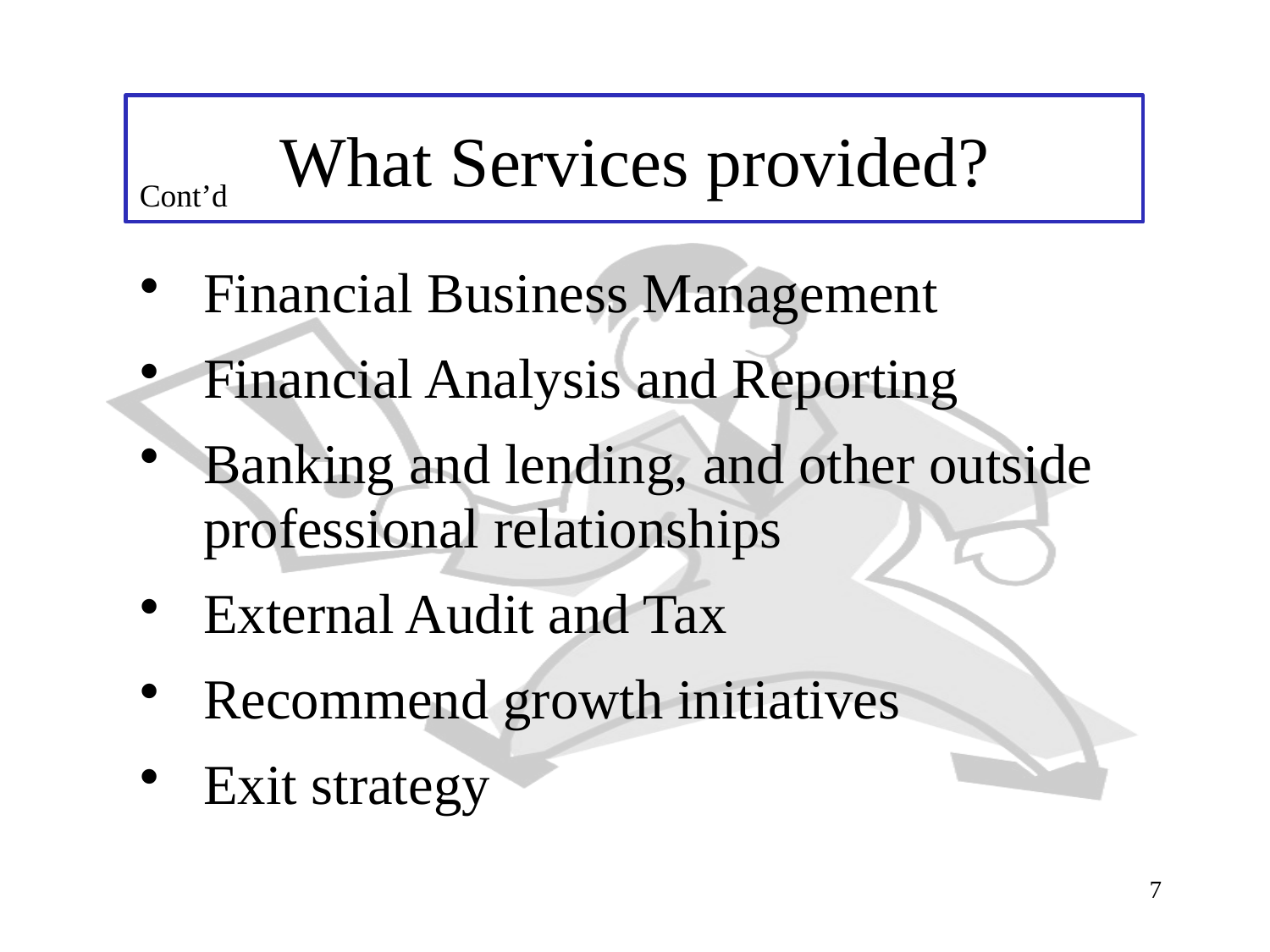

# What Services provided?
Cont’d
Financial Business Management
Financial Analysis and Reporting
Banking and lending, and other outside professional relationships
External Audit and Tax
Recommend growth initiatives
Exit strategy
7